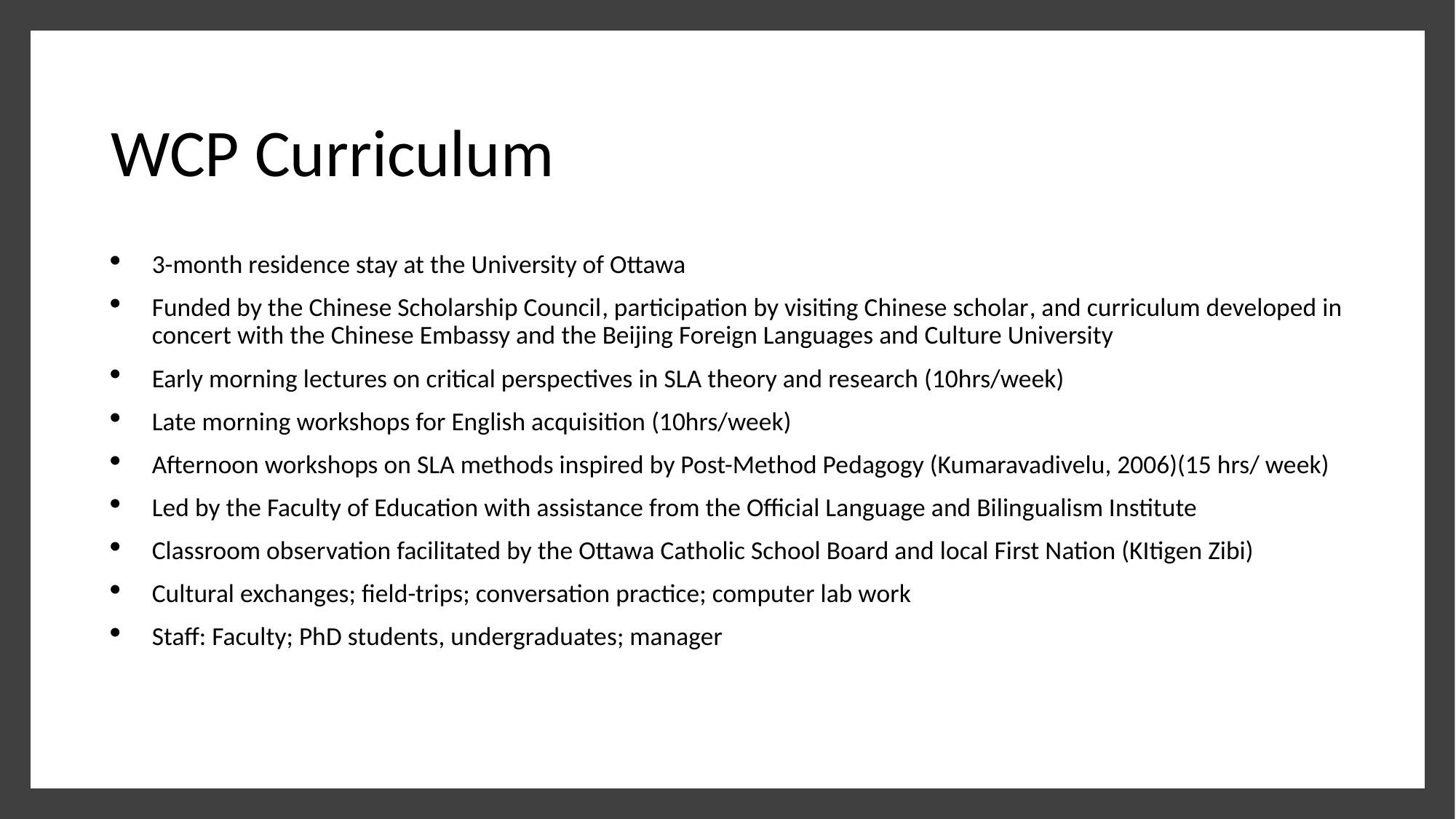

# WCP Curriculum
3-month residence stay at the University of Ottawa
Funded by the Chinese Scholarship Council, participation by visiting Chinese scholar, and curriculum developed in concert with the Chinese Embassy and the Beijing Foreign Languages and Culture University
Early morning lectures on critical perspectives in SLA theory and research (10hrs/week)
Late morning workshops for English acquisition (10hrs/week)
Afternoon workshops on SLA methods inspired by Post-Method Pedagogy (Kumaravadivelu, 2006)(15 hrs/ week)
Led by the Faculty of Education with assistance from the Official Language and Bilingualism Institute
Classroom observation facilitated by the Ottawa Catholic School Board and local First Nation (KItigen Zibi)
Cultural exchanges; field-trips; conversation practice; computer lab work
Staff: Faculty; PhD students, undergraduates; manager